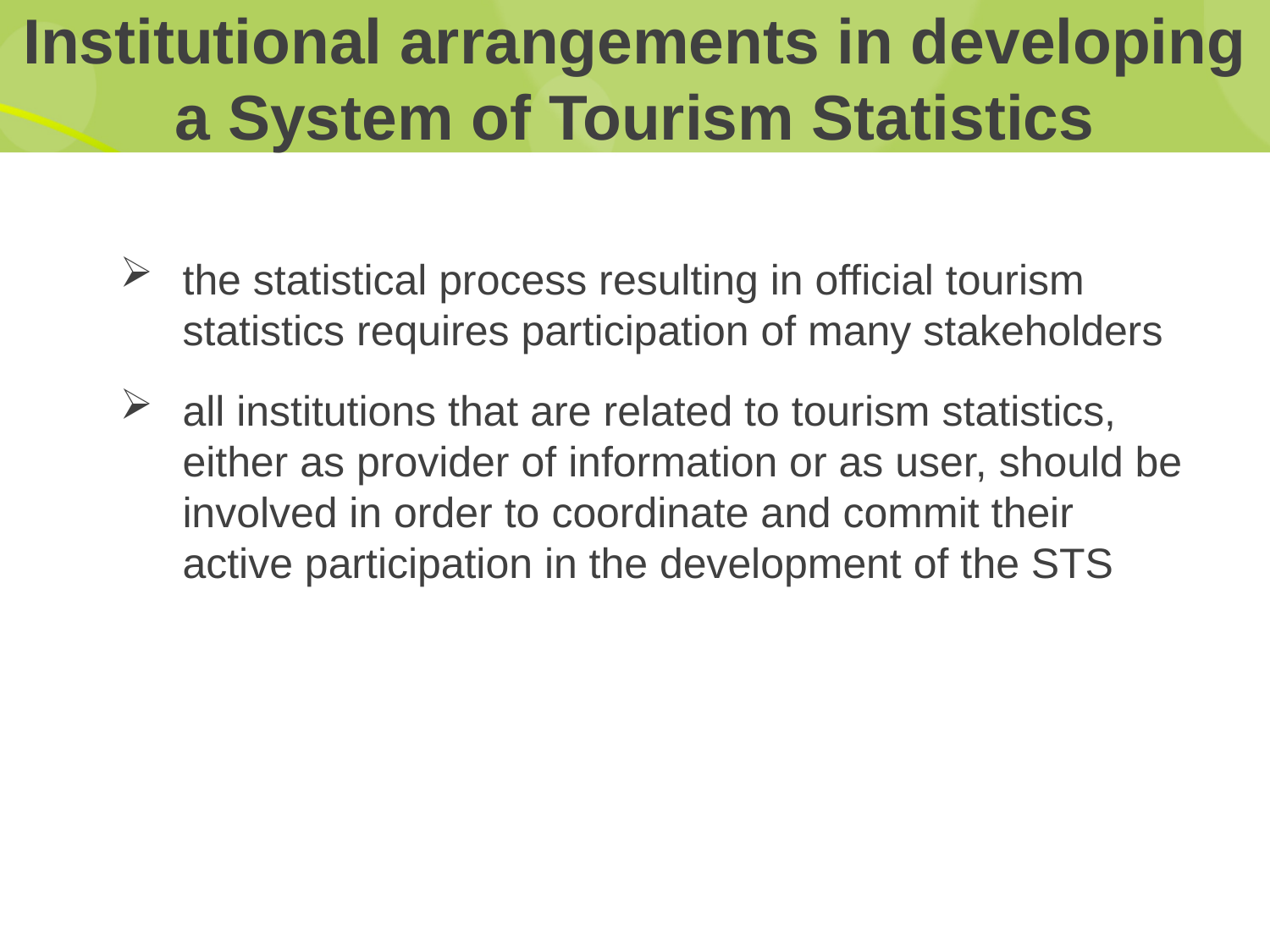

# Institutional arrangements in developing a System of Tourism Statistics
the statistical process resulting in official tourism         statistics requires participation of many stakeholders
all institutions that are related to tourism statistics,     either as provider of information or as user, should be involved in order to coordinate and commit their         active participation in the development of the STS